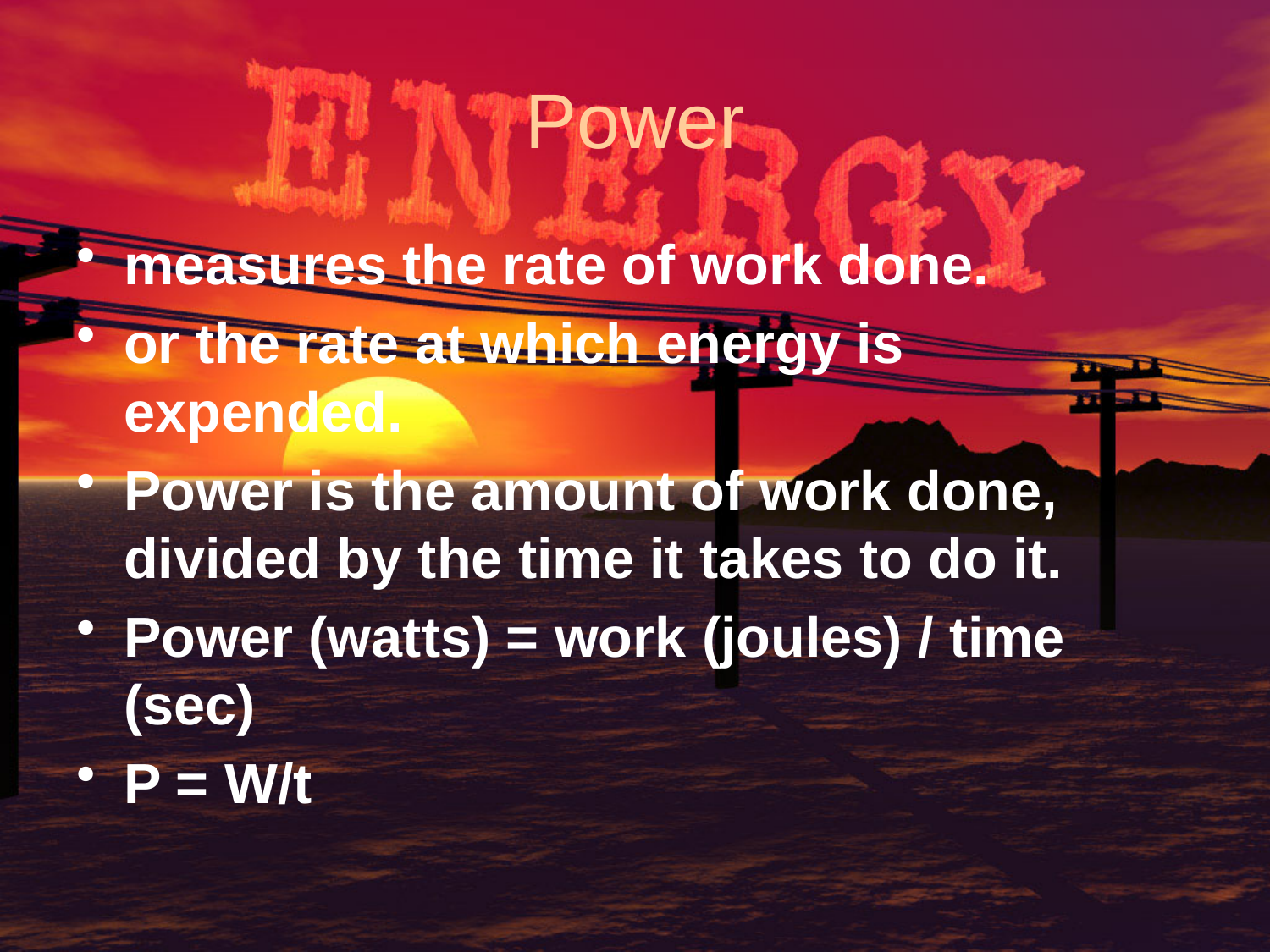

# Power
measures the rate of work done.
or the rate at which energy is expended.
Power is the amount of work done, divided by the time it takes to do it.
Power (watts) = work (joules) / time (sec)
P = W/t